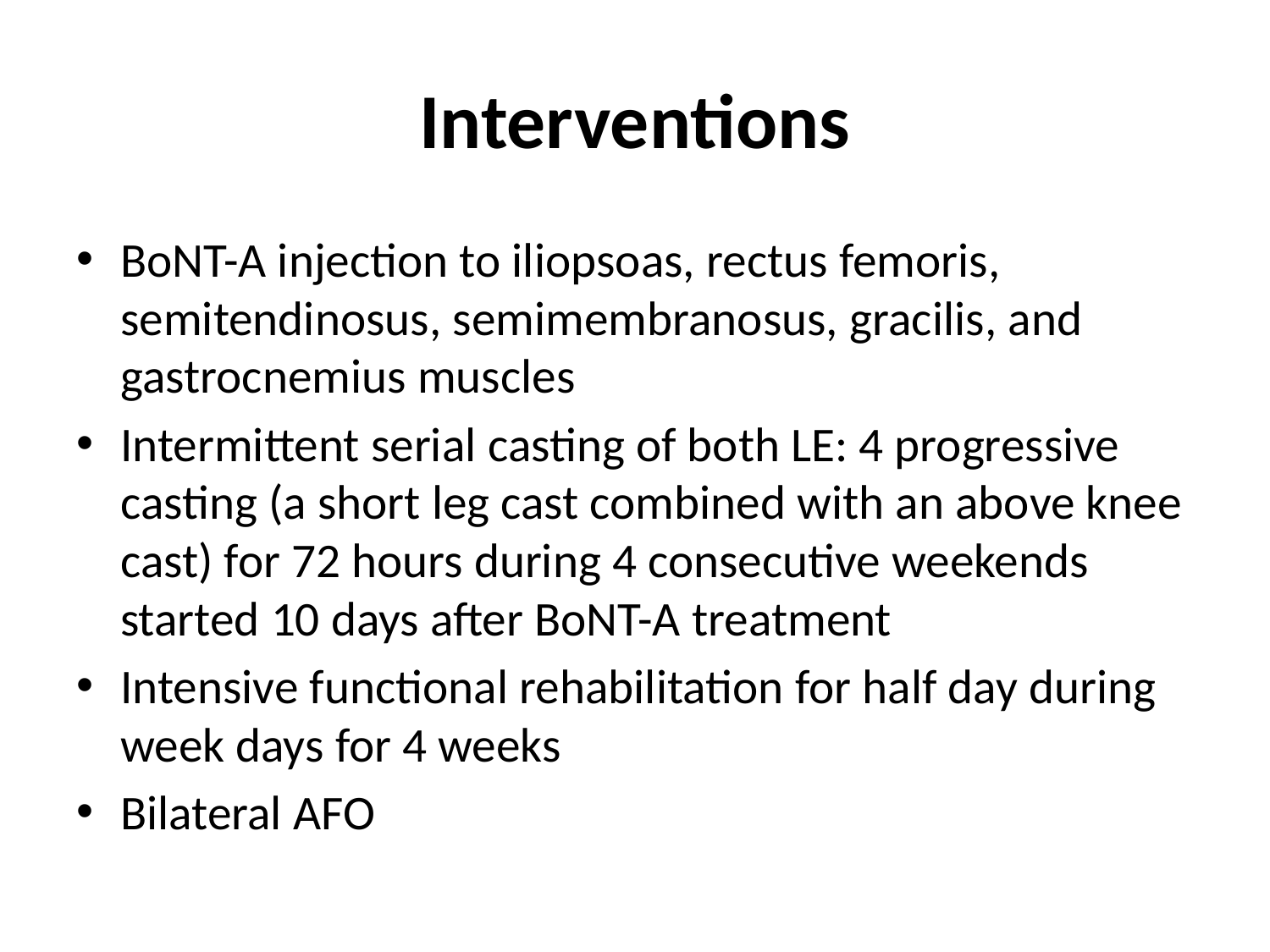

# Interventions
BoNT-A injection to iliopsoas, rectus femoris, semitendinosus, semimembranosus, gracilis, and gastrocnemius muscles
Intermittent serial casting of both LE: 4 progressive casting (a short leg cast combined with an above knee cast) for 72 hours during 4 consecutive weekends started 10 days after BoNT-A treatment
Intensive functional rehabilitation for half day during week days for 4 weeks
Bilateral AFO